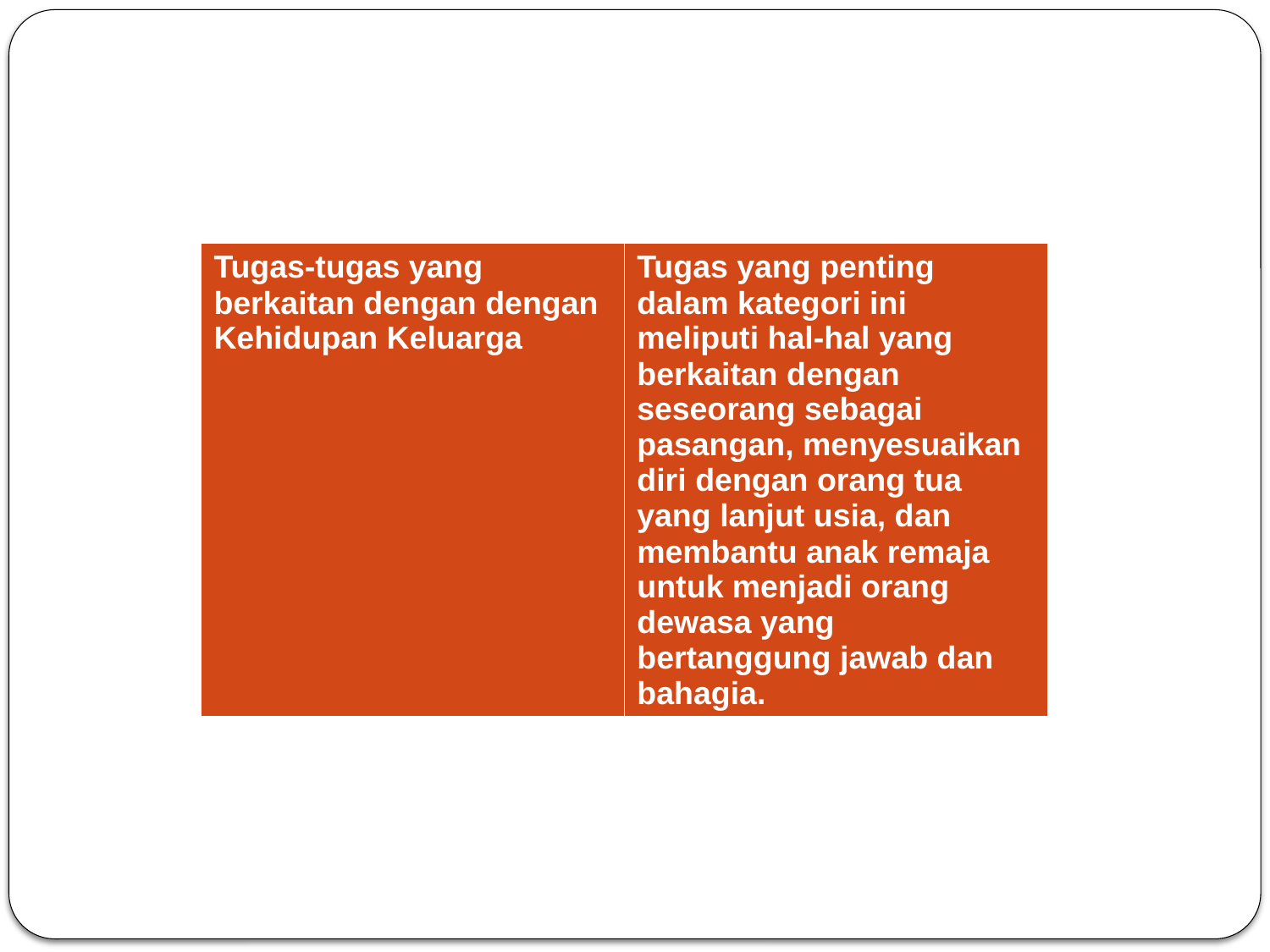

| Tugas-tugas yang berkaitan dengan dengan Kehidupan Keluarga | Tugas yang penting dalam kategori ini meliputi hal-hal yang berkaitan dengan seseorang sebagai pasangan, menyesuaikan diri dengan orang tua yang lanjut usia, dan membantu anak remaja untuk menjadi orang dewasa yang bertanggung jawab dan bahagia. |
| --- | --- |